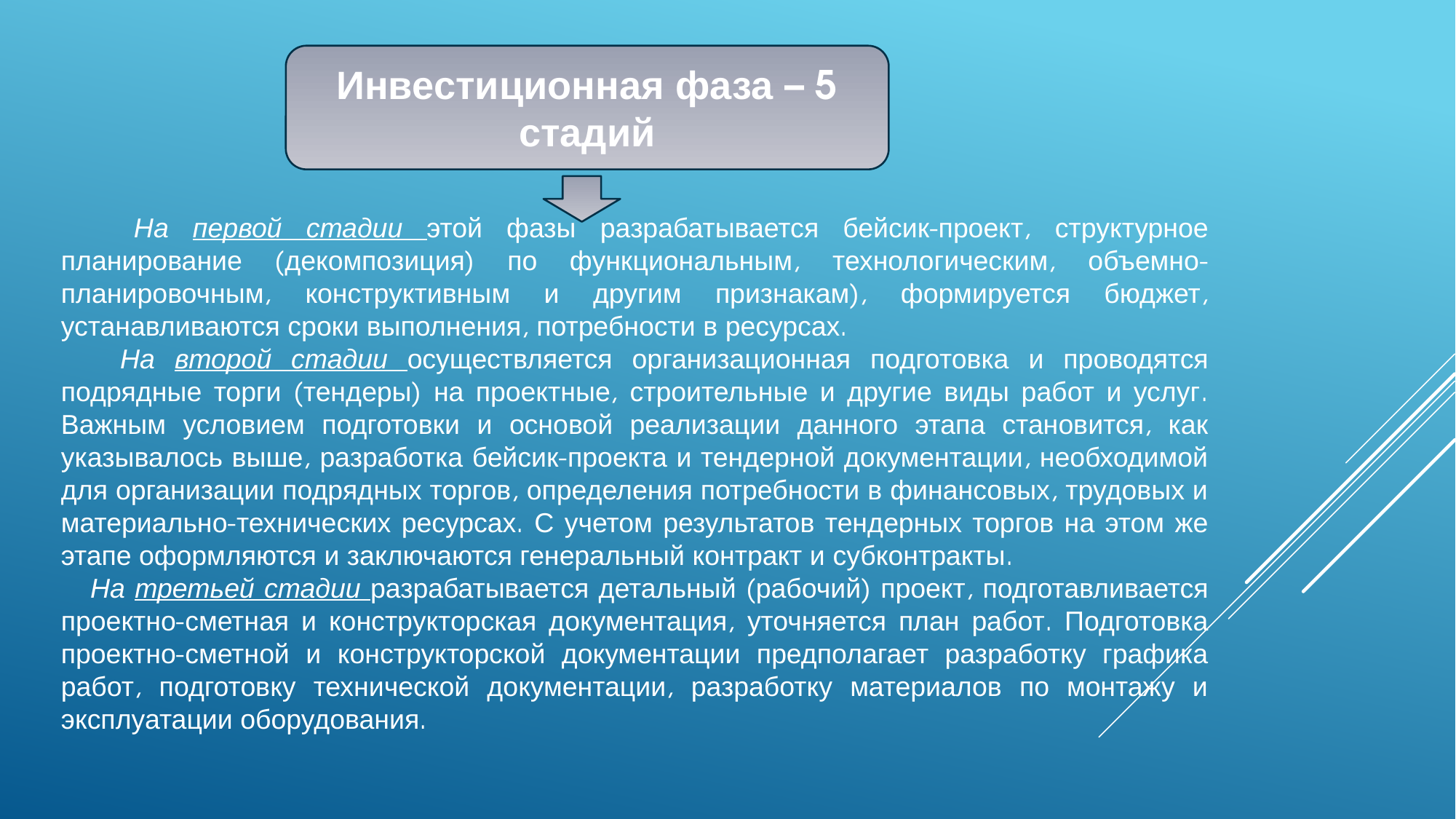

Инвестиционная фаза – 5 стадий

   На первой стадии этой фазы разрабатывается бейсик-проект, структурное планирование (декомпозиция) по функциональным, технологическим, объемно-планировочным, конструктивным и другим признакам), формируется бюджет, устанавливаются сроки выполнения, потребности в ресурсах.
   На второй стадии осуществляется организационная подготовка и проводятся подрядные торги (тендеры) на проектные, строительные и другие виды работ и услуг. Важным условием подготовки и основой реализации данного этапа становится, как указывалось выше, разработка бейсик-проекта и тендерной документации, необходимой для организации подрядных торгов, определения потребности в финансовых, трудовых и материально-технических ресурсах. С учетом результатов тендерных торгов на этом же этапе оформляются и заключаются генеральный контракт и субконтракты.
   На третьей стадии разрабатывается детальный (рабочий) проект, подготавливается проектно-сметная и конструкторская документация, уточняется план работ. Подготовка проектно-сметной и конструкторской документации предполагает разработку графика работ, подготовку технической документации, разработку материалов по монтажу и эксплуатации оборудования.